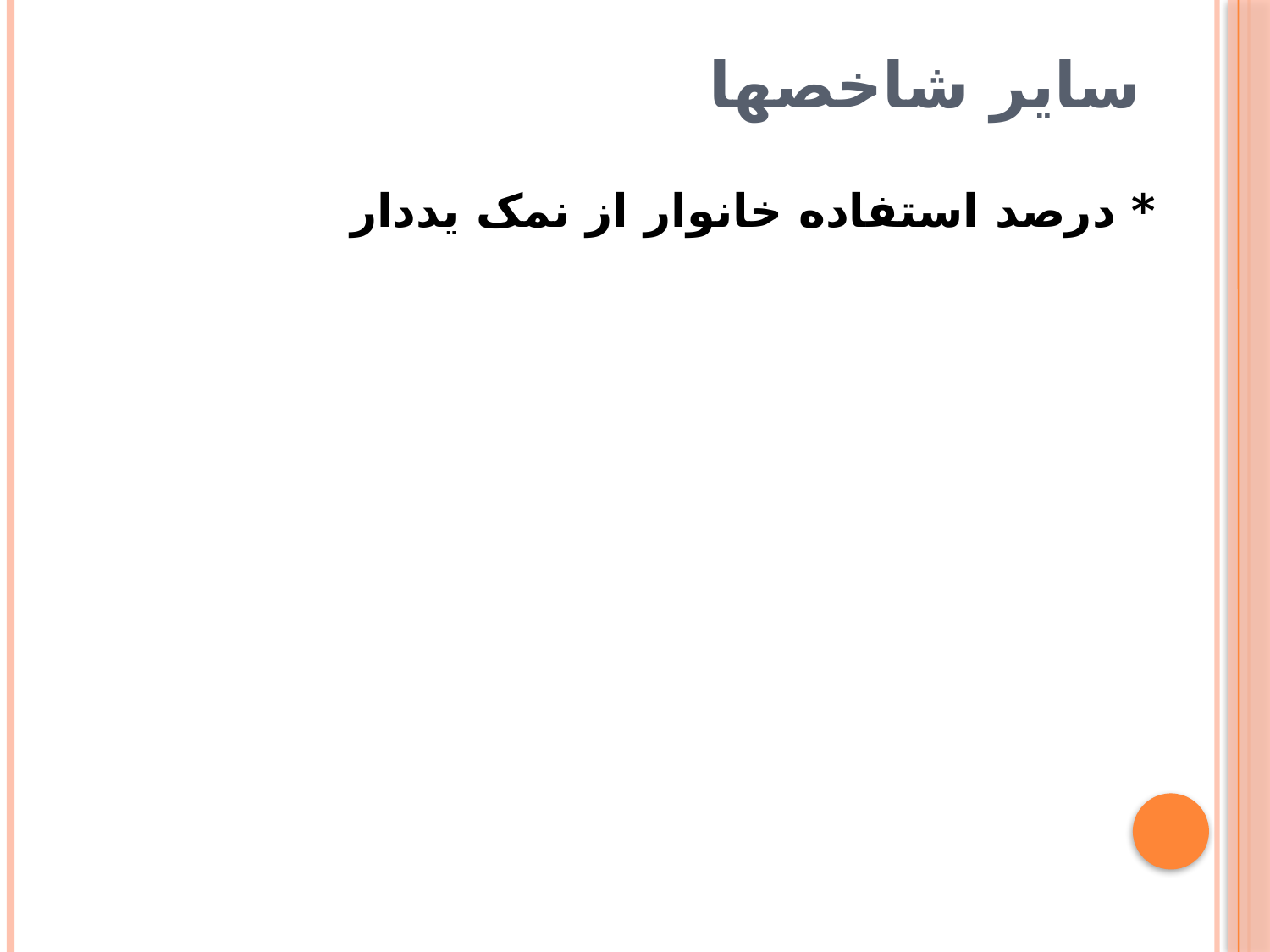

# سایر شاخصها
	 * درصد استفاده خانوار از نمک یددار